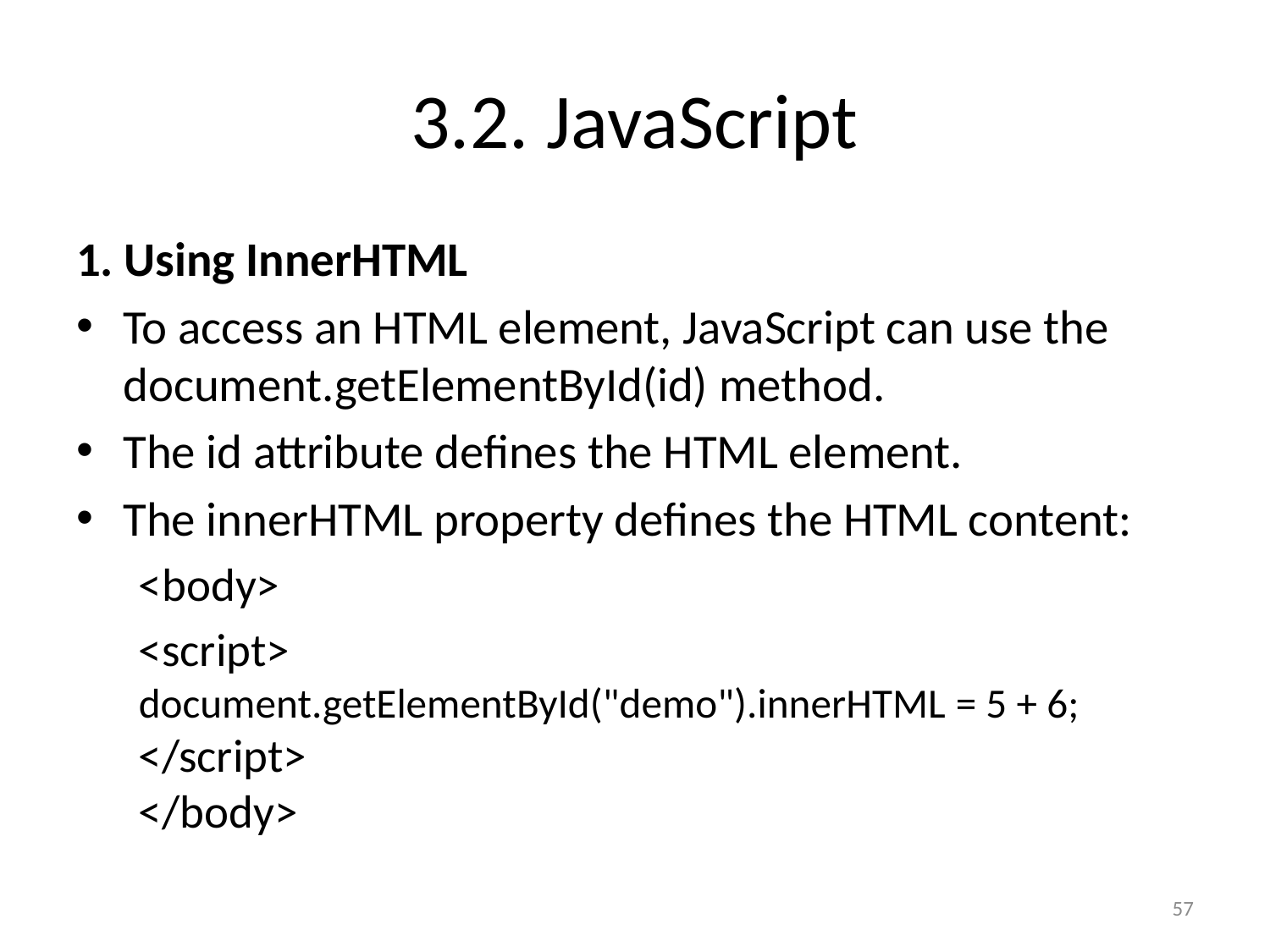

# 3.2. JavaScript
1. Using InnerHTML
To access an HTML element, JavaScript can use the document.getElementById(id) method.
The id attribute defines the HTML element.
The innerHTML property defines the HTML content:
<body>
<script>
document.getElementById("demo").innerHTML = 5 + 6;
</script>
</body>

57